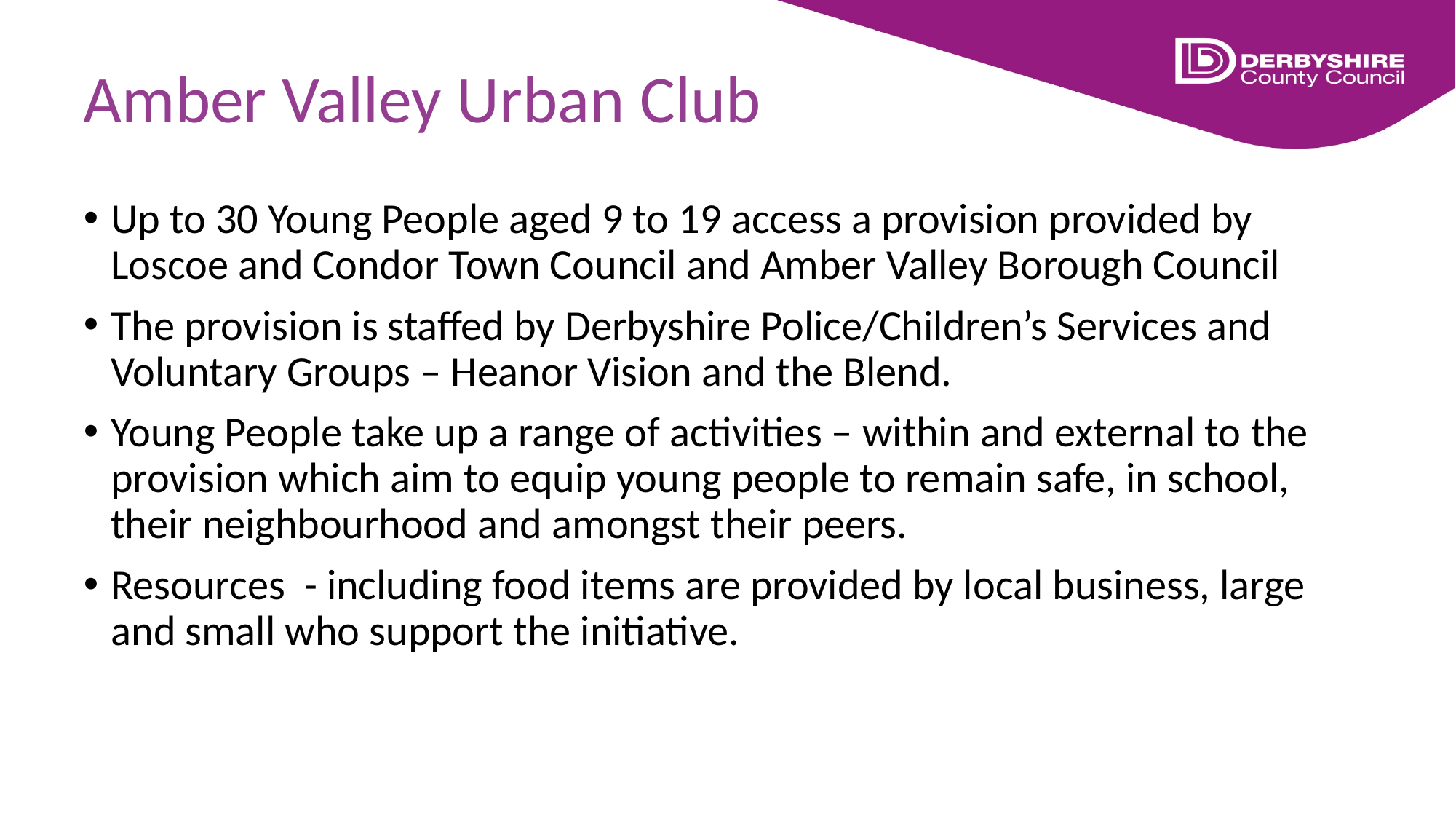

# Amber Valley Urban Club
Up to 30 Young People aged 9 to 19 access a provision provided by Loscoe and Condor Town Council and Amber Valley Borough Council
The provision is staffed by Derbyshire Police/Children’s Services and Voluntary Groups – Heanor Vision and the Blend.
Young People take up a range of activities – within and external to the provision which aim to equip young people to remain safe, in school, their neighbourhood and amongst their peers.
Resources  - including food items are provided by local business, large and small who support the initiative.